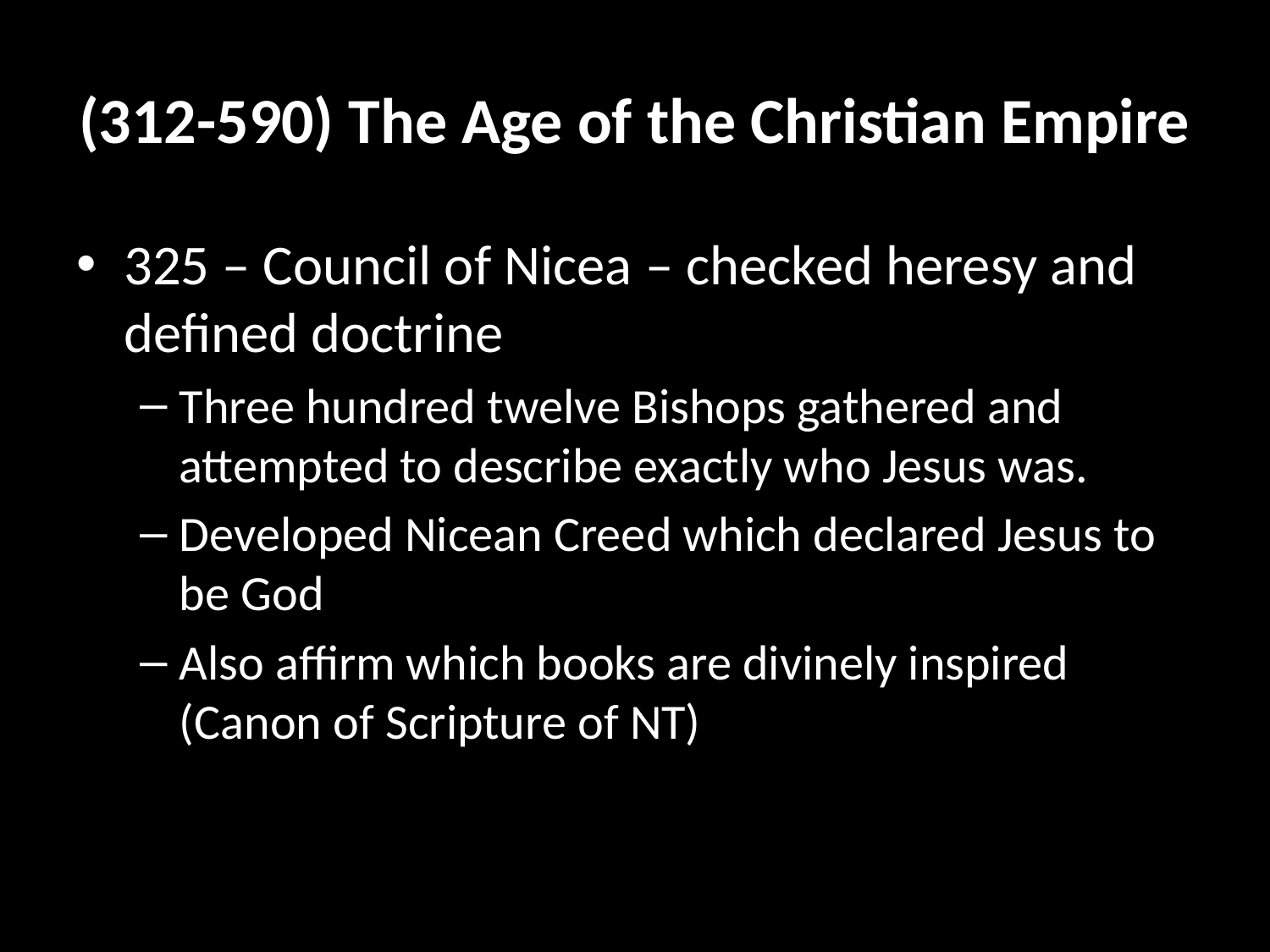

# (312-590) The Age of the Christian Empire
325 – Council of Nicea – checked heresy and defined doctrine
Three hundred twelve Bishops gathered and attempted to describe exactly who Jesus was.
Developed Nicean Creed which declared Jesus to be God
Also affirm which books are divinely inspired (Canon of Scripture of NT)